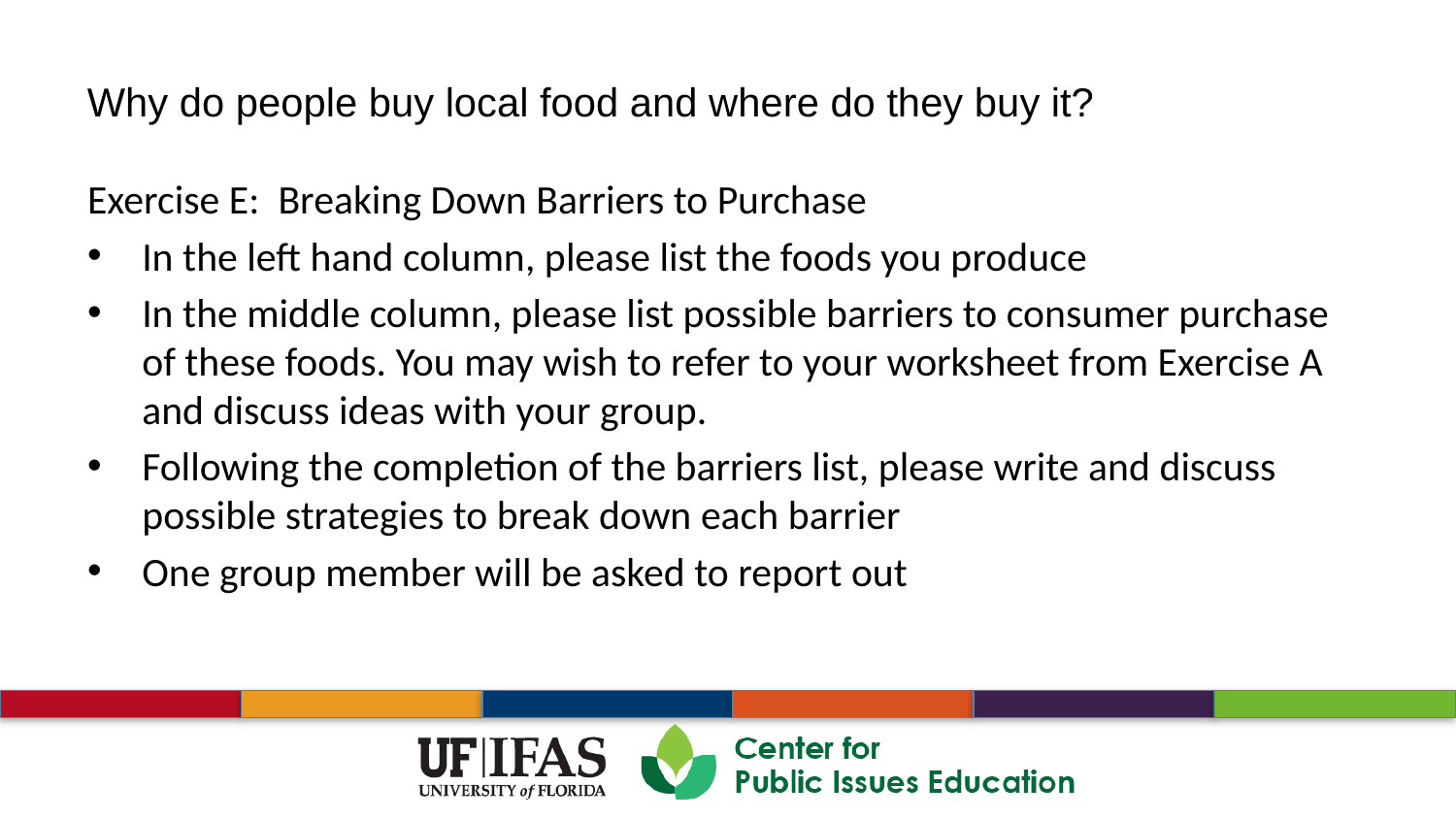

Exercise E:  Breaking Down Barriers to Purchase
In the left hand column, please list the foods you produce
In the middle column, please list possible barriers to consumer purchase of these foods. You may wish to refer to your worksheet from Exercise A and discuss ideas with your group.
Following the completion of the barriers list, please write and discuss possible strategies to break down each barrier
One group member will be asked to report out